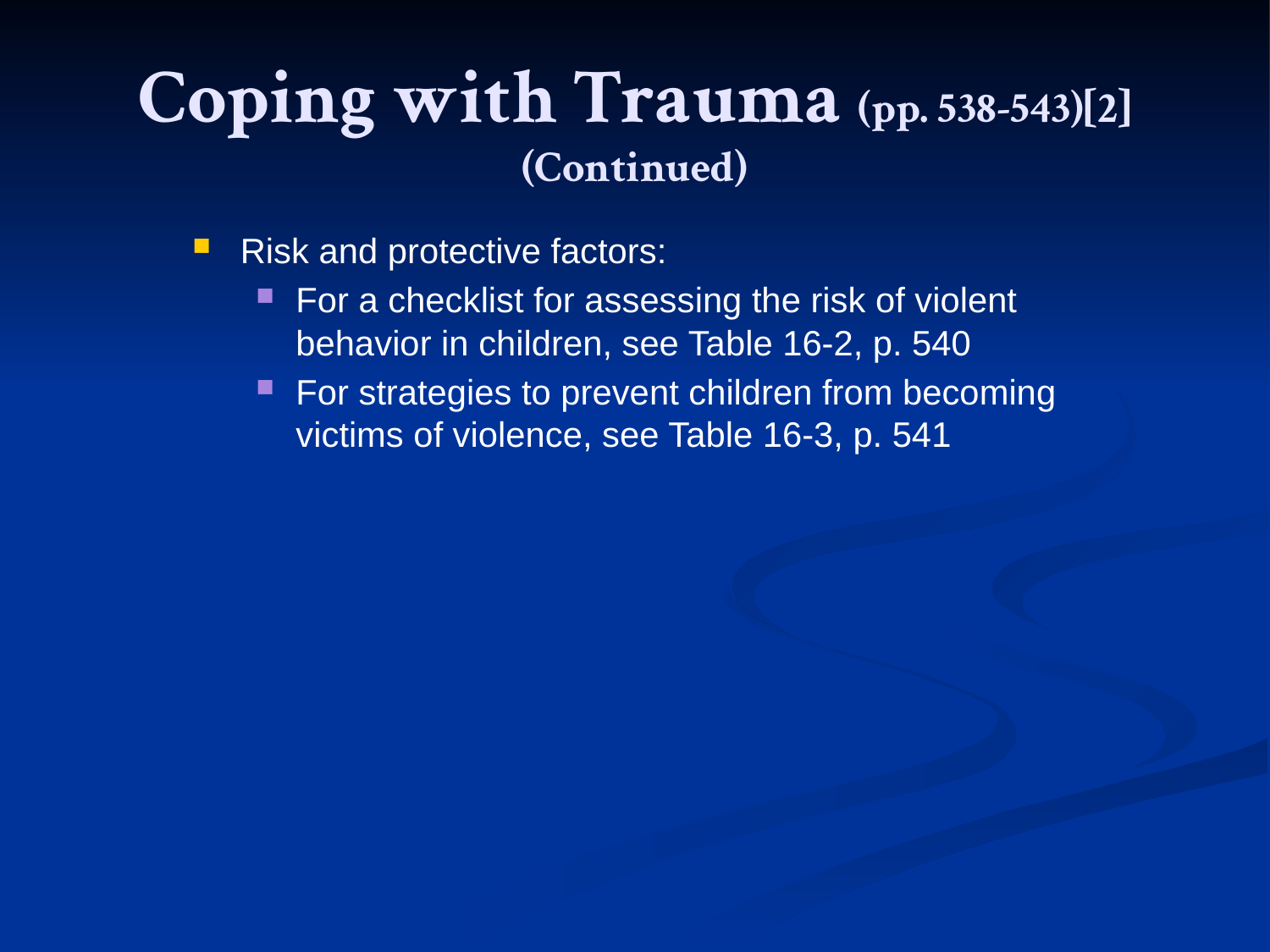

# Coping with Trauma (pp. 538-543)[2] (Continued)
Risk and protective factors:
For a checklist for assessing the risk of violent behavior in children, see Table 16-2, p. 540
For strategies to prevent children from becoming victims of violence, see Table 16-3, p. 541